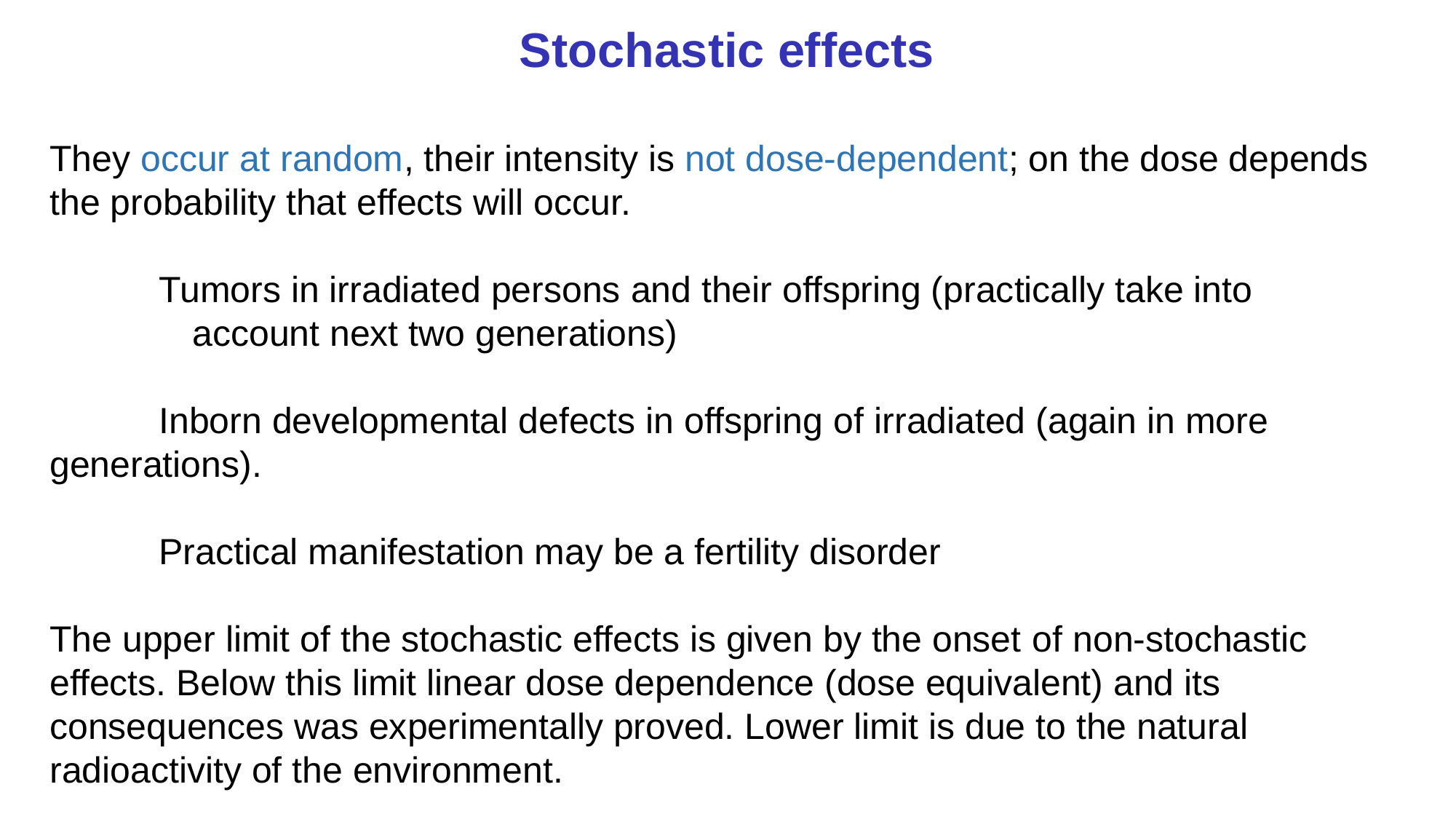

Stochastic effects

They occur at random, their intensity is not dose-dependent; on the dose depends the probability that effects will occur.

	Tumors in irradiated persons and their offspring (practically take into
              account next two generations)

	Inborn developmental defects in offspring of irradiated (again in more 	generations).

 	Practical manifestation may be a fertility disorder

The upper limit of the stochastic effects is given by the onset of non-stochastic effects. Below this limit linear dose dependence (dose equivalent) and its consequences was experimentally proved. Lower limit is due to the natural radioactivity of the environment.